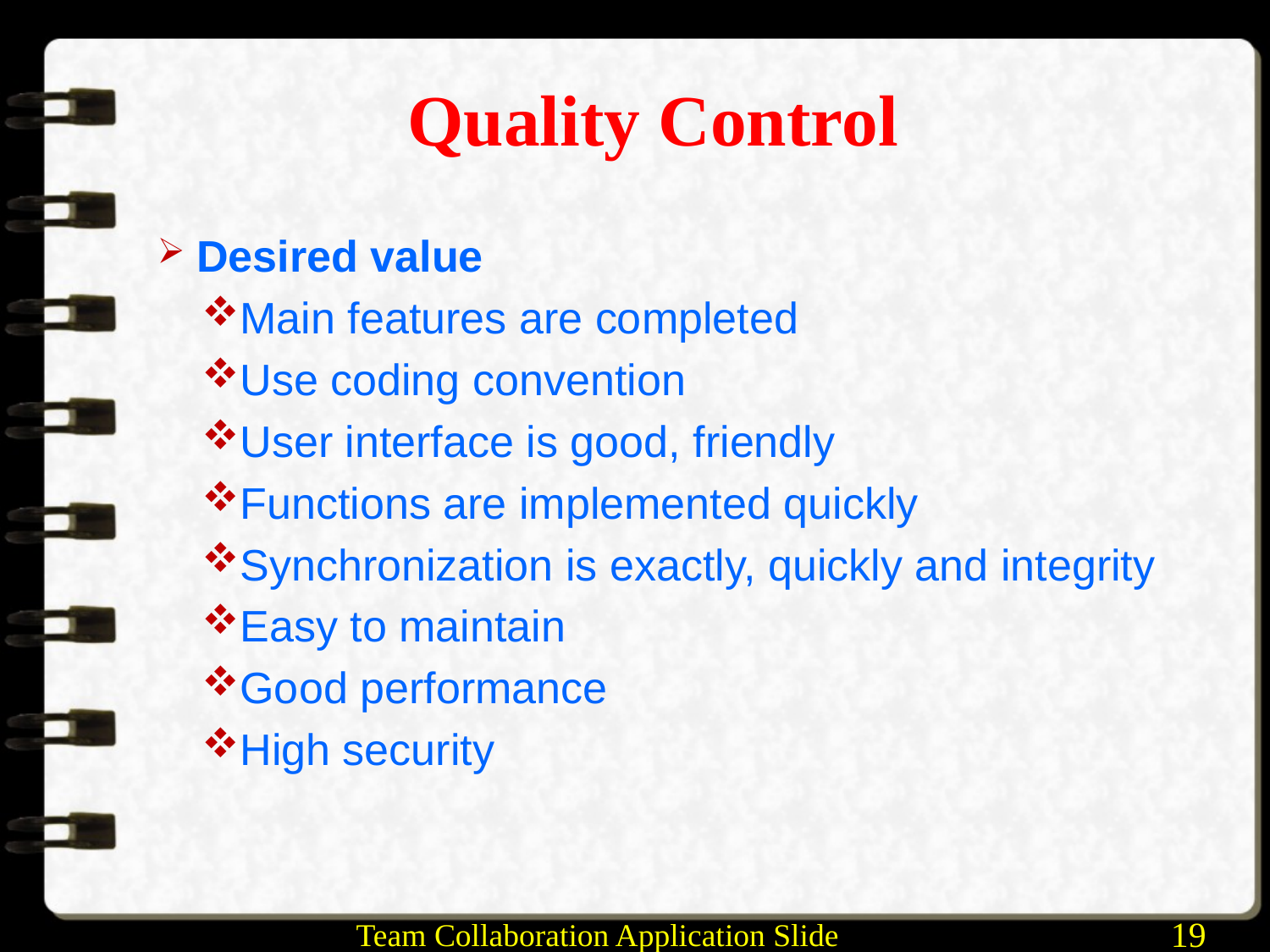

# Quality Control
Desired value
Main features are completed
Use coding convention
User interface is good, friendly
Functions are implemented quickly
Synchronization is exactly, quickly and integrity
Easy to maintain
Good performance
High security
Team Collaboration Application Slide
19